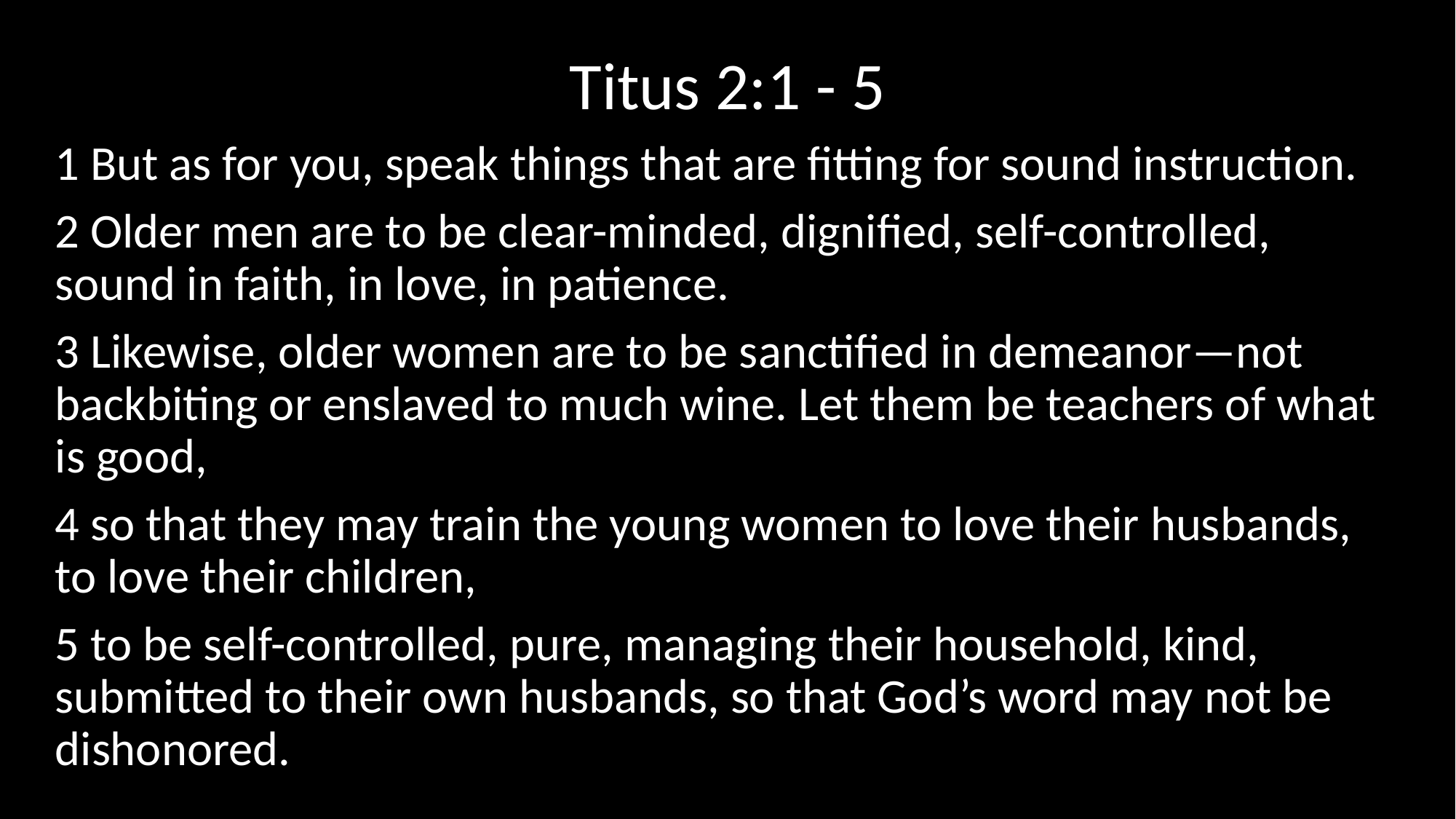

# Titus 2:1 - 5
1 But as for you, speak things that are fitting for sound instruction.
2 Older men are to be clear-minded, dignified, self-controlled, sound in faith, in love, in patience.
3 Likewise, older women are to be sanctified in demeanor—not backbiting or enslaved to much wine. Let them be teachers of what is good,
4 so that they may train the young women to love their husbands, to love their children,
5 to be self-controlled, pure, managing their household, kind, submitted to their own husbands, so that God’s word may not be dishonored.